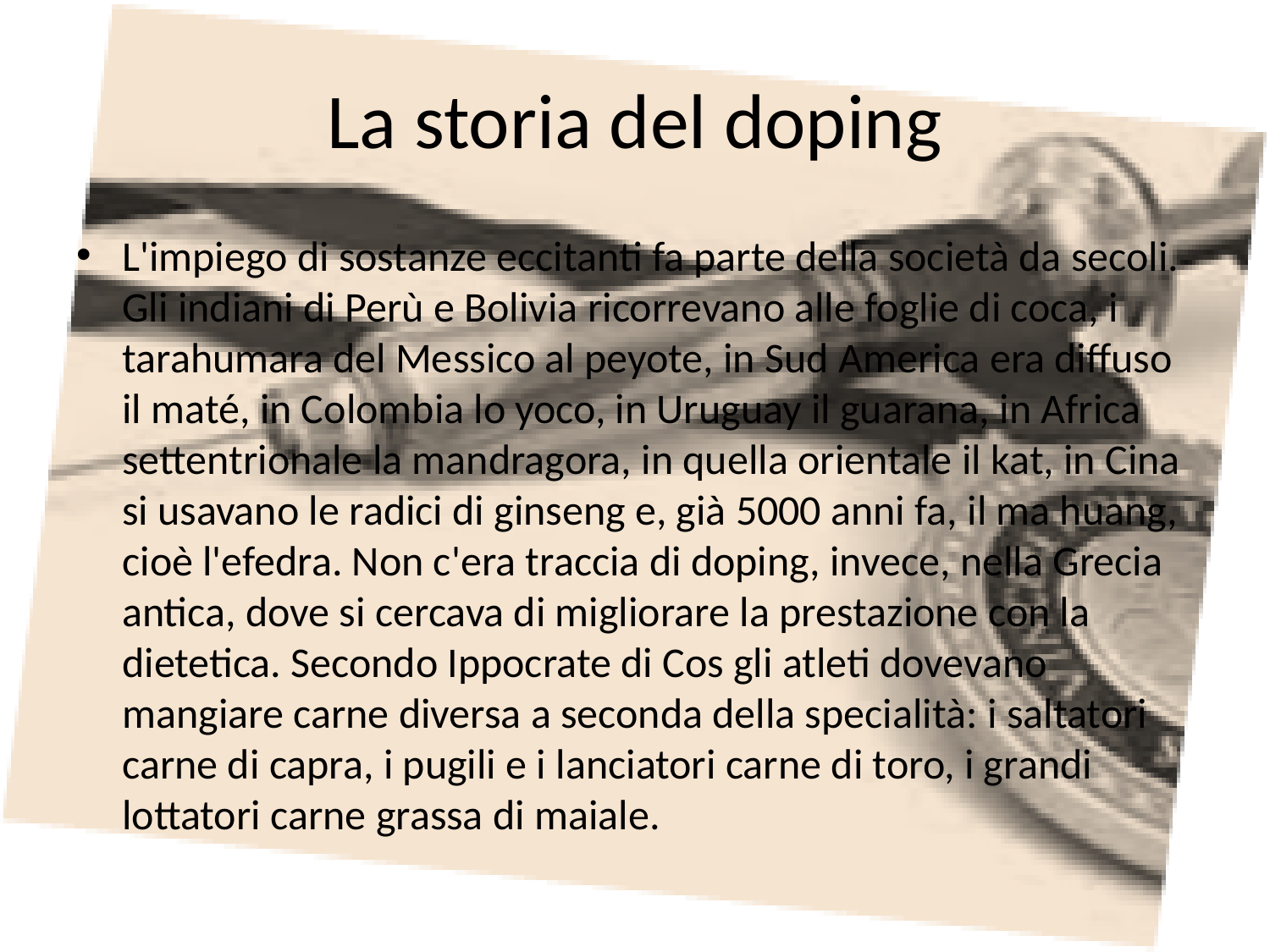

# La storia del doping
L'impiego di sostanze eccitanti fa parte della società da secoli. Gli indiani di Perù e Bolivia ricorrevano alle foglie di coca, i tarahumara del Messico al peyote, in Sud America era diffuso il maté, in Colombia lo yoco, in Uruguay il guarana, in Africa settentrionale la mandragora, in quella orientale il kat, in Cina si usavano le radici di ginseng e, già 5000 anni fa, il ma huang, cioè l'efedra. Non c'era traccia di doping, invece, nella Grecia antica, dove si cercava di migliorare la prestazione con la dietetica. Secondo Ippocrate di Cos gli atleti dovevano mangiare carne diversa a seconda della specialità: i saltatori carne di capra, i pugili e i lanciatori carne di toro, i grandi lottatori carne grassa di maiale.